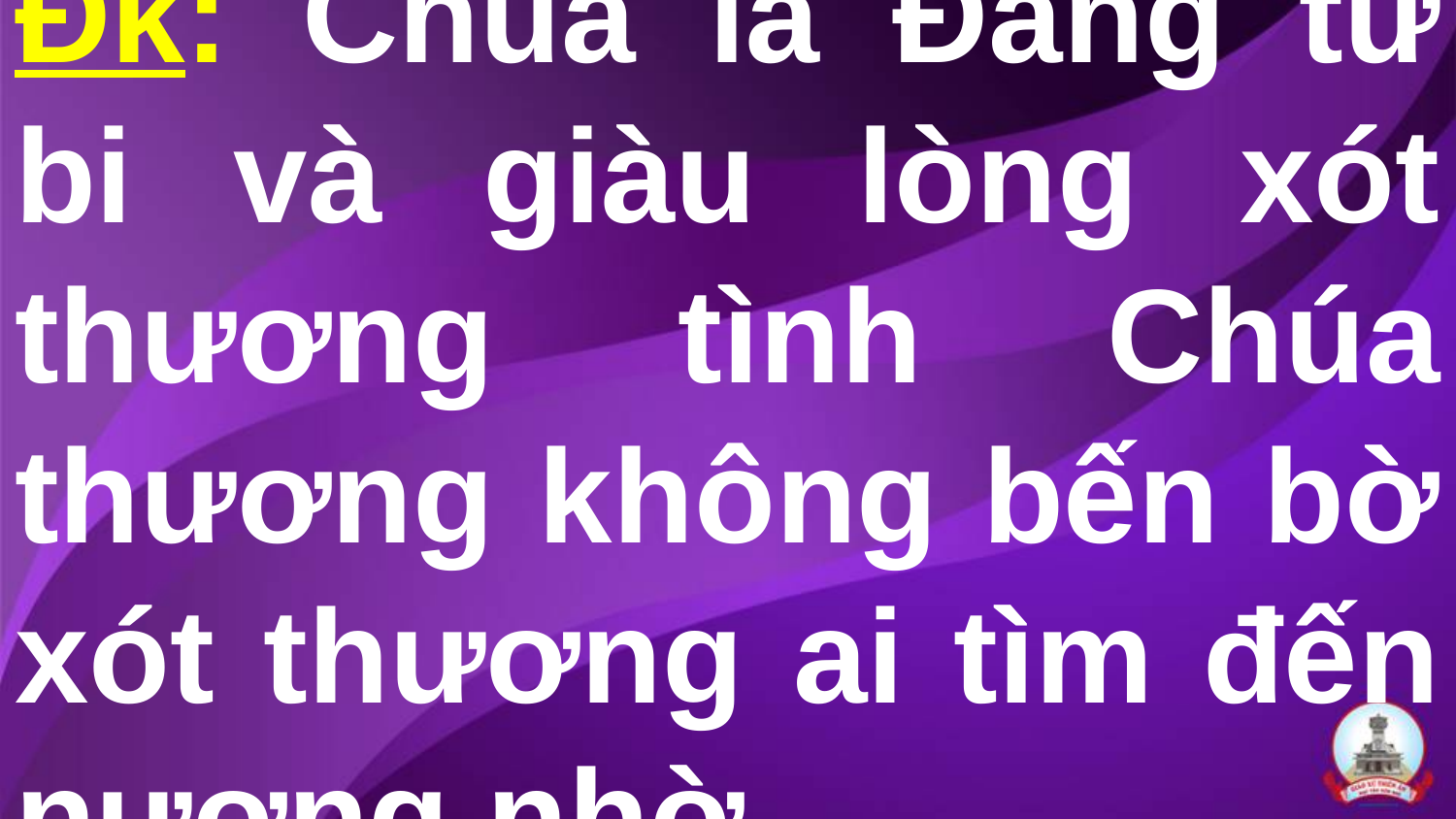

# Đk: Chúa là Đấng từ bi và giàu lòng xót thương tình Chúa thương không bến bờ xót thương ai tìm đến nương nhờ.